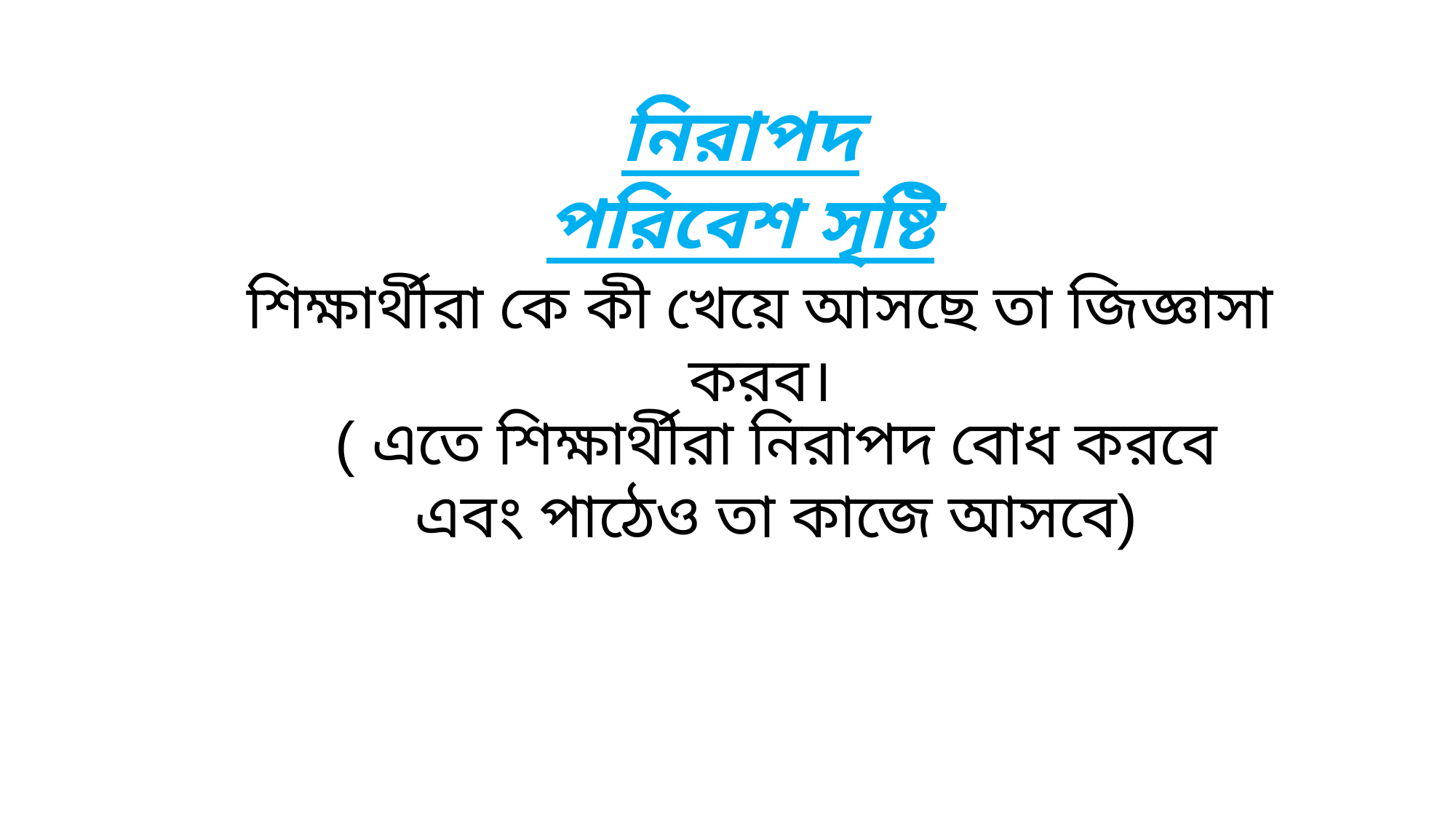

নিরাপদ পরিবেশ সৃষ্টি

শিক্ষার্থীরা কে কী খেয়ে আসছে তা জিজ্ঞাসা করব।
( এতে শিক্ষার্থীরা নিরাপদ বোধ করবে এবং পাঠেও তা কাজে আসবে)